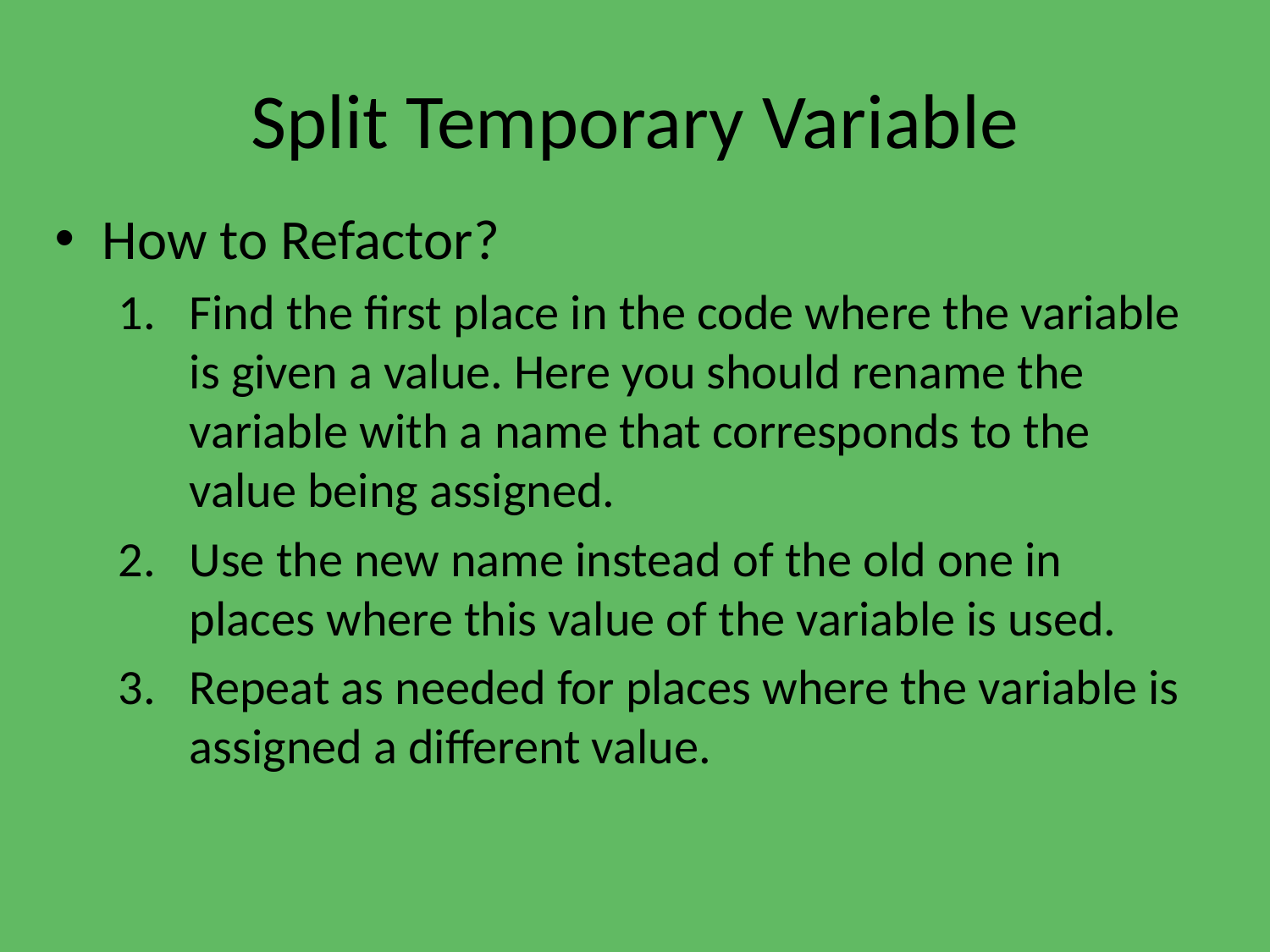

# Split Temporary Variable
How to Refactor?
Find the first place in the code where the variable is given a value. Here you should rename the variable with a name that corresponds to the value being assigned.
Use the new name instead of the old one in places where this value of the variable is used.
Repeat as needed for places where the variable is assigned a different value.